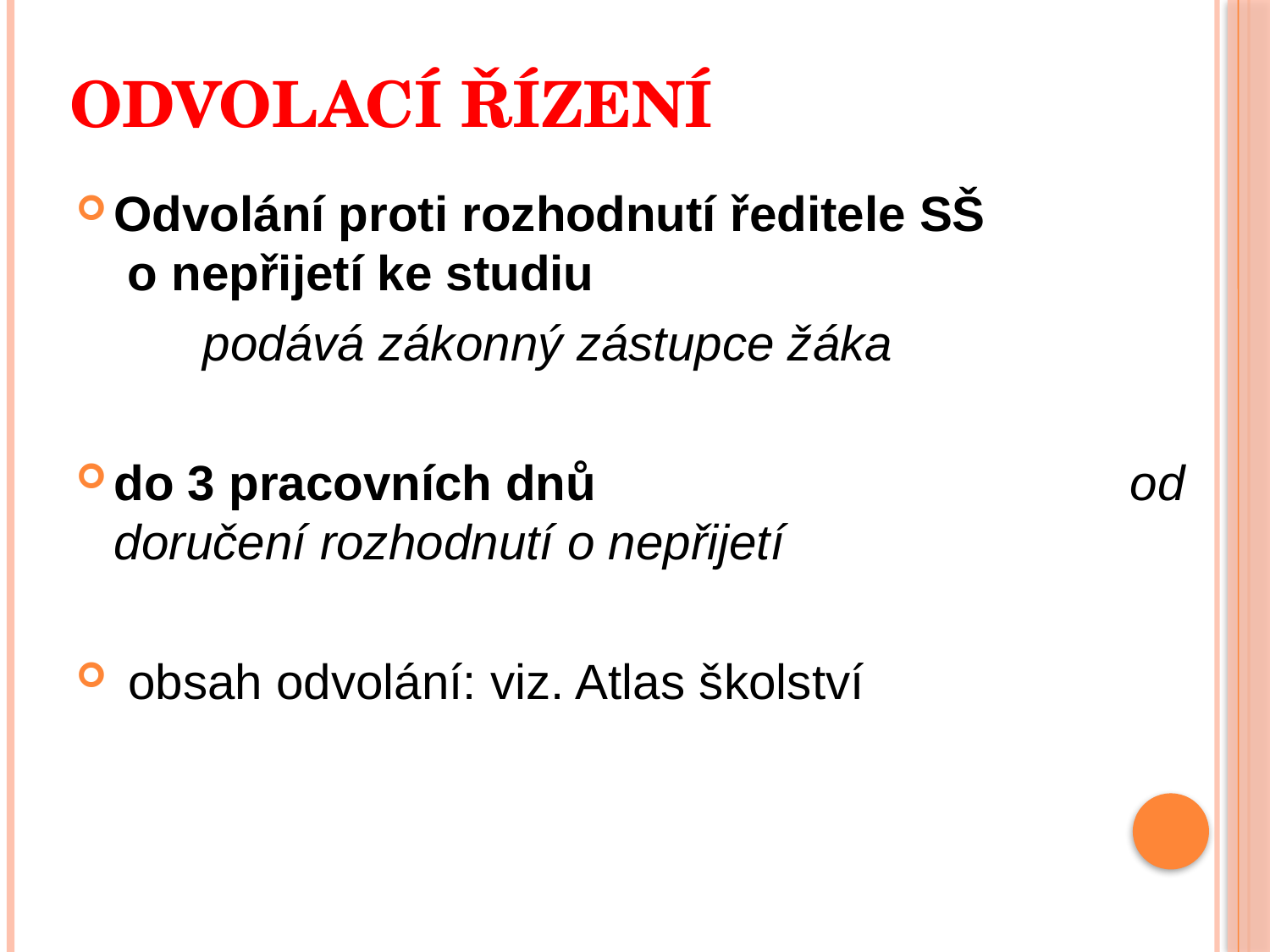

# Odvolací řízení
Odvolání proti rozhodnutí ředitele SŠ                 o nepřijetí ke studiu
	podává zákonný zástupce žáka

do 3 pracovních dnů 					od doručení rozhodnutí o nepřijetí

 obsah odvolání: viz. Atlas školství